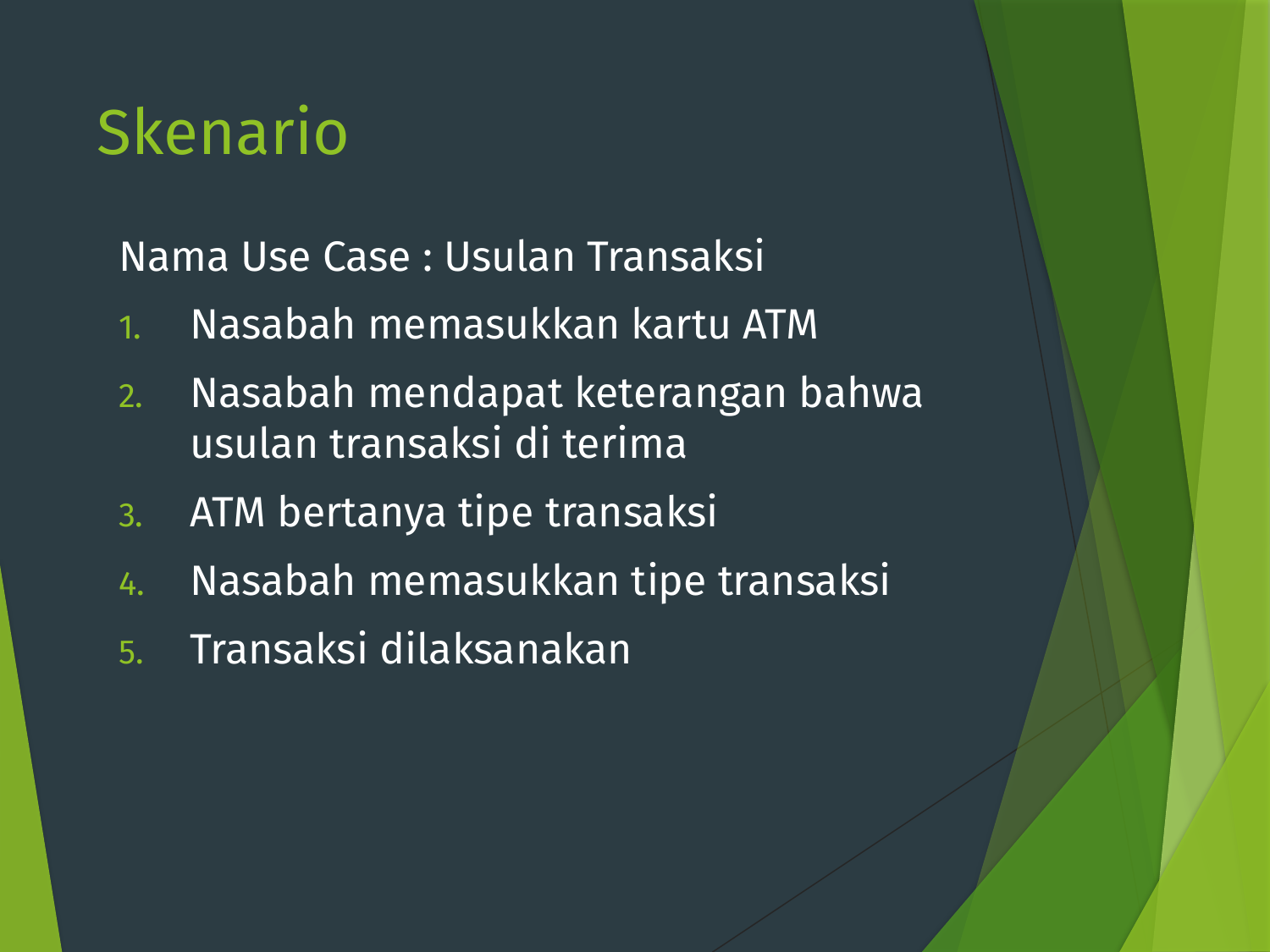

# Skenario
Nama Use Case : Usulan Transaksi
Nasabah memasukkan kartu ATM
Nasabah mendapat keterangan bahwa usulan transaksi di terima
ATM bertanya tipe transaksi
Nasabah memasukkan tipe transaksi
Transaksi dilaksanakan